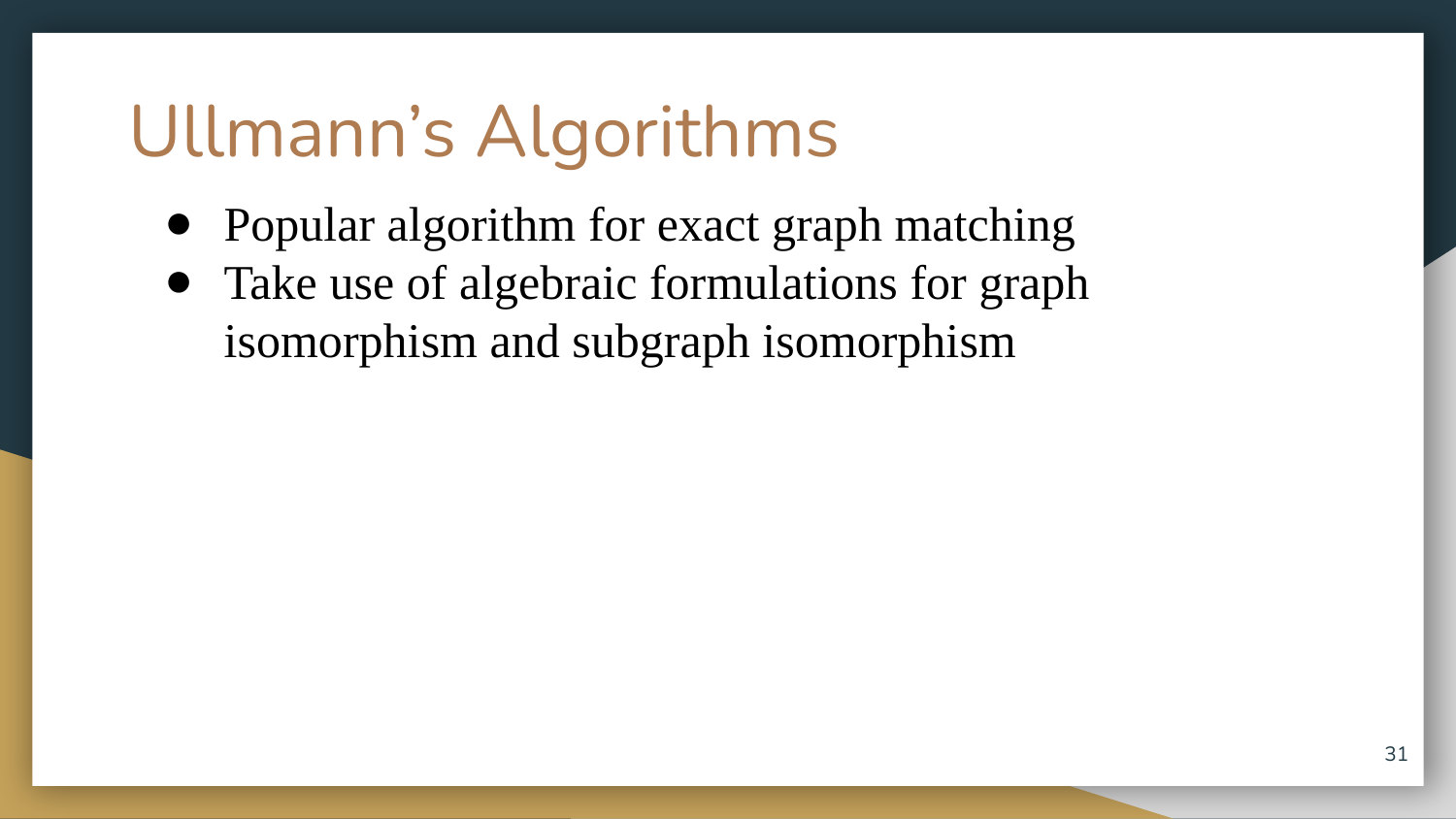

# Ullmann’s Algorithms
Popular algorithm for exact graph matching
Take use of algebraic formulations for graph isomorphism and subgraph isomorphism

31